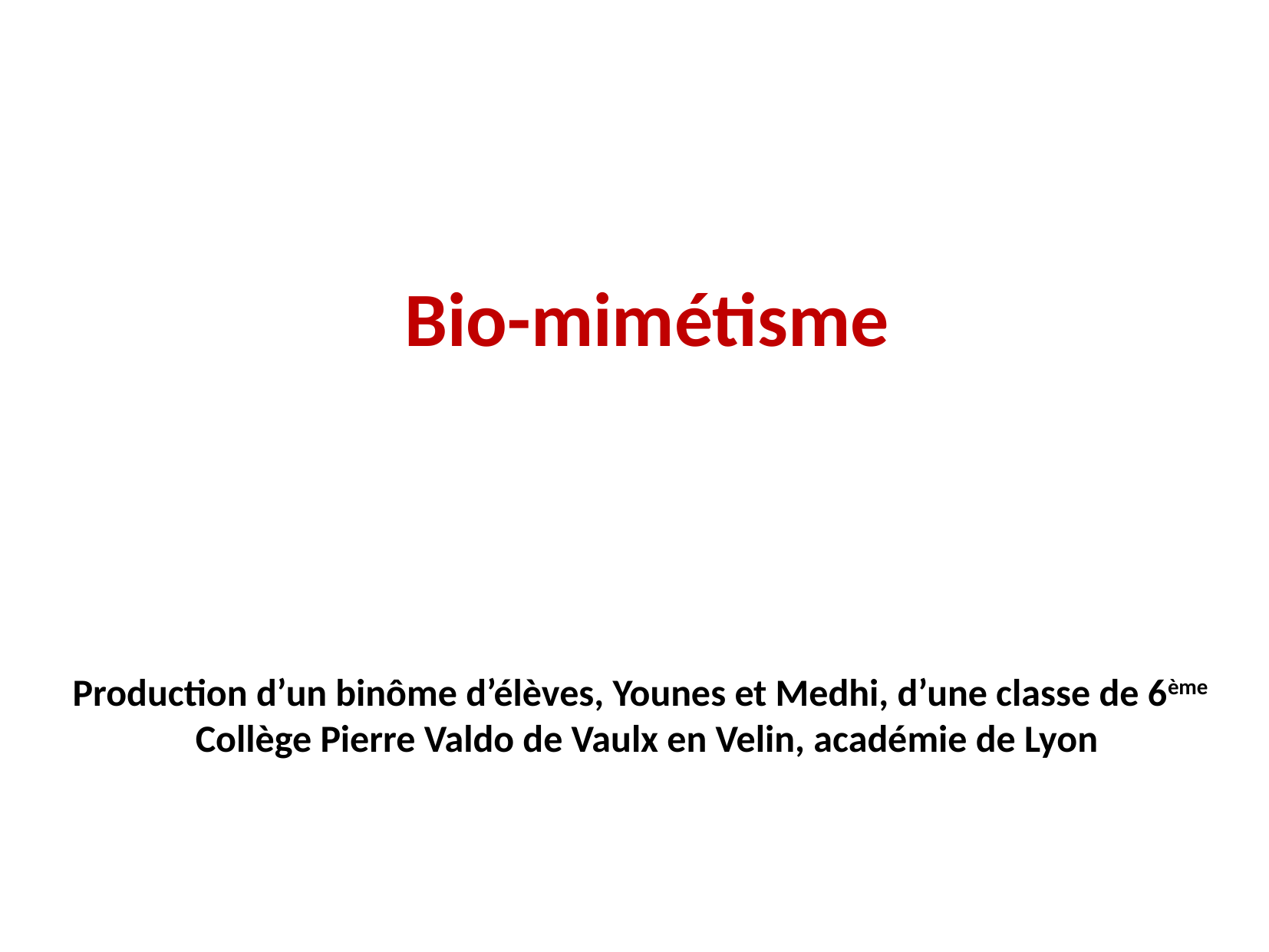

Bio-mimétisme
Production d’un binôme d’élèves, Younes et Medhi, d’une classe de 6ème
Collège Pierre Valdo de Vaulx en Velin, académie de Lyon